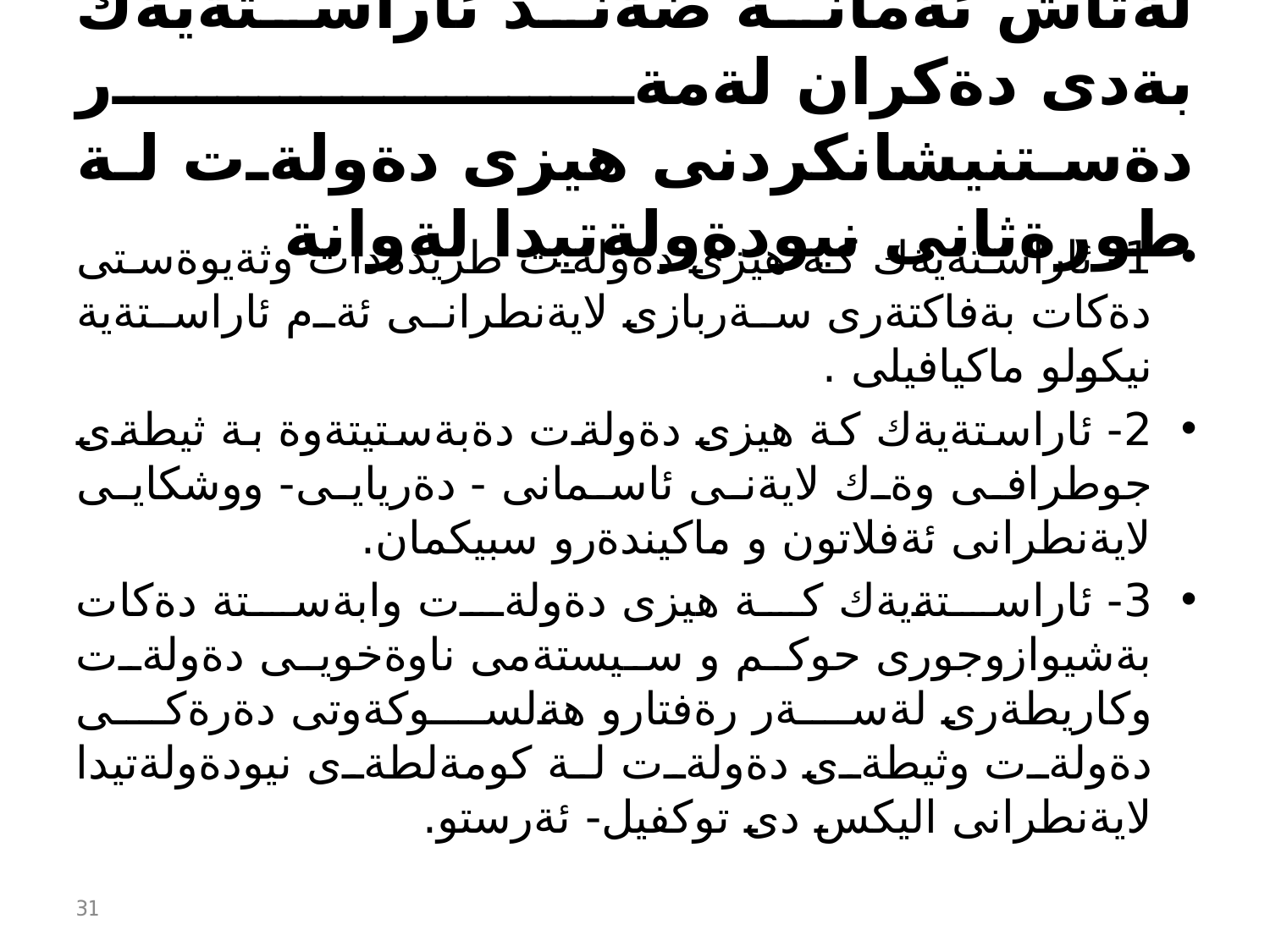

# لةثاش ئةمانة ضةند ئاراستةيةك بةدى دةكران لةمةر دةستنيشانكردنى هيزى دةولةت لة طورةثانى نيودةولةتيدا لةوانة
1- ئاراستةيةك كة هيزى دةولةت طريدةدات وثةيوةستى دةكات بةفاكتةرى سةربازى لايةنطرانى ئةم ئاراستةية نيكولو ماكيافيلى .
2- ئاراستةيةك كة هيزى دةولةت دةبةستيتةوة بة ثيطةى جوطرافى وةك لايةنى ئاسمانى - دةريايى- ووشكايى لايةنطرانى ئةفلاتون و ماكيندةرو سبيكمان.
3- ئاراستةيةك كة هيزى دةولةت وابةستة دةكات بةشيوازوجورى حوكم و سيستةمى ناوةخويى دةولةت وكاريطةرى لةسةر رةفتارو هةلسوكةوتى دةرةكى دةولةت وثيطةى دةولةت لة كومةلطةى نيودةولةتيدا لايةنطرانى اليكس دى توكفيل- ئةرستو.

31